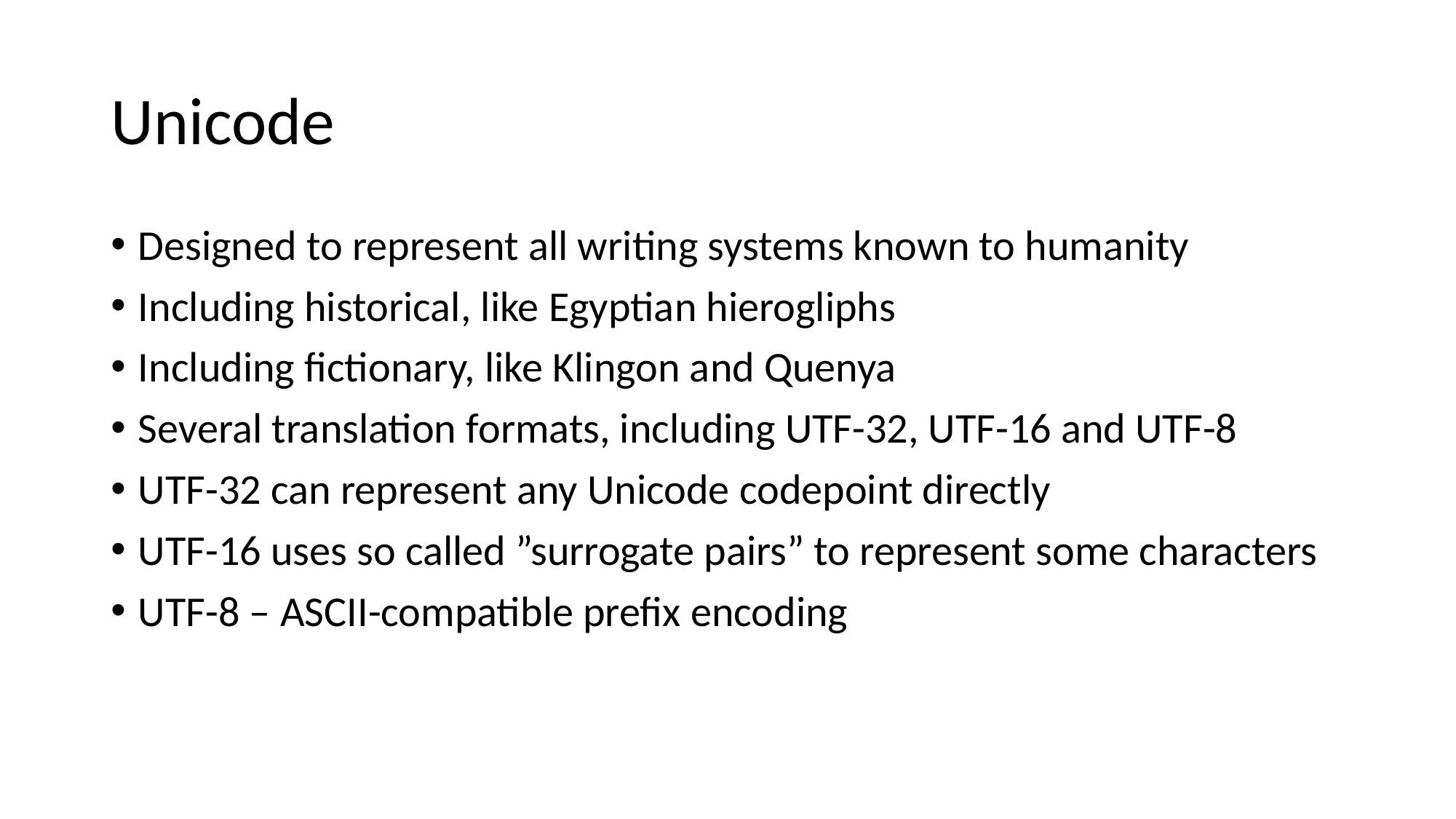

# Unicode
Designed to represent all writing systems known to humanity
Including historical, like Egyptian hierogliphs
Including fictionary, like Klingon and Quenya
Several translation formats, including UTF-32, UTF-16 and UTF-8
UTF-32 can represent any Unicode codepoint directly
UTF-16 uses so called ”surrogate pairs” to represent some characters
UTF-8 – ASCII-compatible prefix encoding